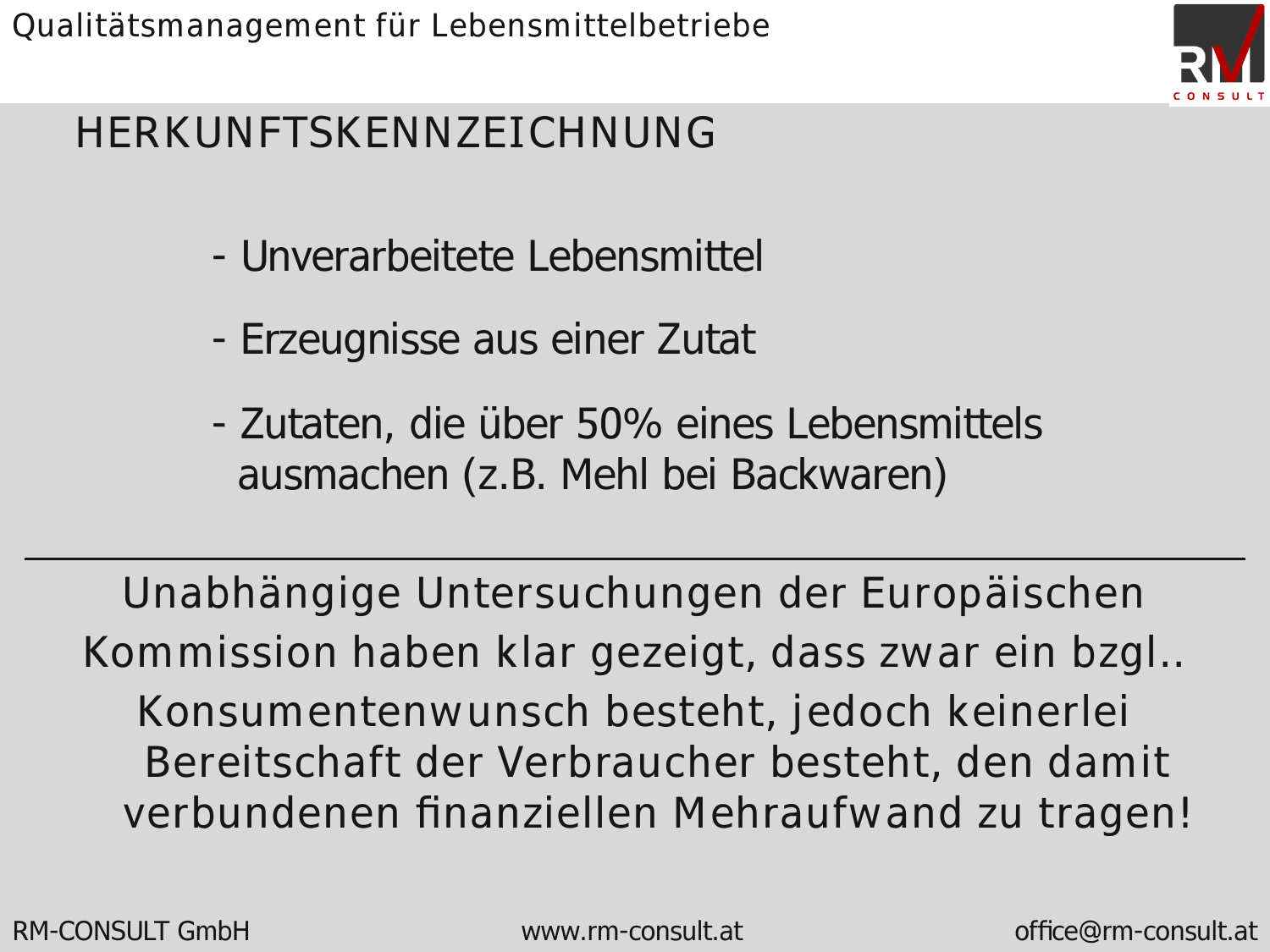

# HERKUNFTSKENNZEICHNUNG
		- Unverarbeitete Lebensmittel

		- Erzeugnisse aus einer Zutat

		- Zutaten, die über 50% eines Lebensmittels 	   	  	  ausmachen (z.B. Mehl bei Backwaren)

Unabhängige Untersuchungen der Europäischen
Kommission haben klar gezeigt, dass zwar ein bzgl..
Konsumentenwunsch besteht, jedoch keinerlei Bereitschaft der Verbraucher besteht, den damit verbundenen finanziellen Mehraufwand zu tragen!